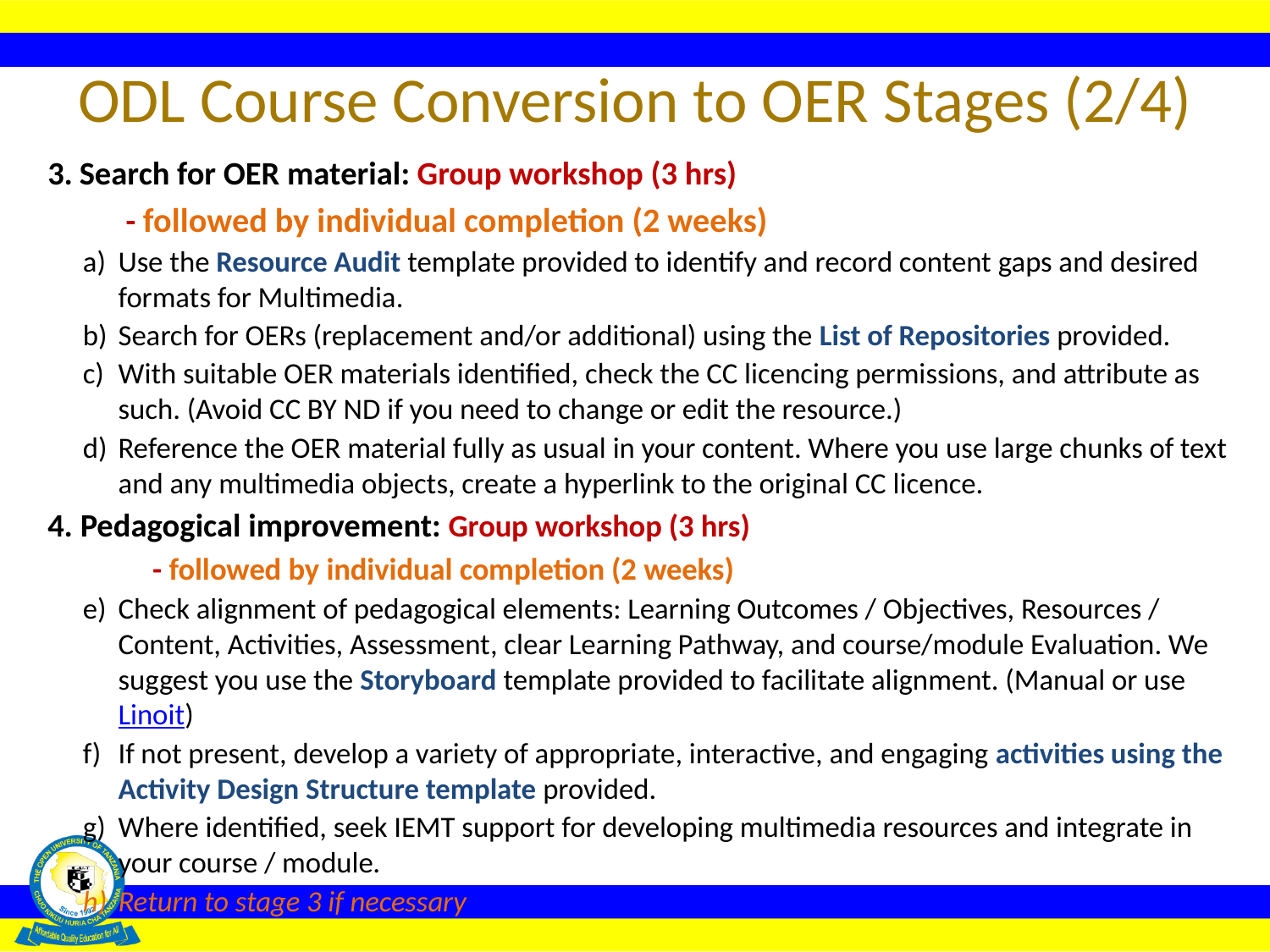

# ODL Course Conversion to OER Stages (2/4)
Search for OER material: Group workshop (3 hrs)
			   - followed by individual completion (2 weeks)
Use the Resource Audit template provided to identify and record content gaps and desired formats for Multimedia.
Search for OERs (replacement and/or additional) using the List of Repositories provided.
With suitable OER materials identified, check the CC licencing permissions, and attribute as such. (Avoid CC BY ND if you need to change or edit the resource.)
Reference the OER material fully as usual in your content. Where you use large chunks of text and any multimedia objects, create a hyperlink to the original CC licence.
4. Pedagogical improvement: Group workshop (3 hrs)
			       - followed by individual completion (2 weeks)
Check alignment of pedagogical elements: Learning Outcomes / Objectives, Resources / Content, Activities, Assessment, clear Learning Pathway, and course/module Evaluation. We suggest you use the Storyboard template provided to facilitate alignment. (Manual or use Linoit)
If not present, develop a variety of appropriate, interactive, and engaging activities using the Activity Design Structure template provided.
Where identified, seek IEMT support for developing multimedia resources and integrate in your course / module.
Return to stage 3 if necessary